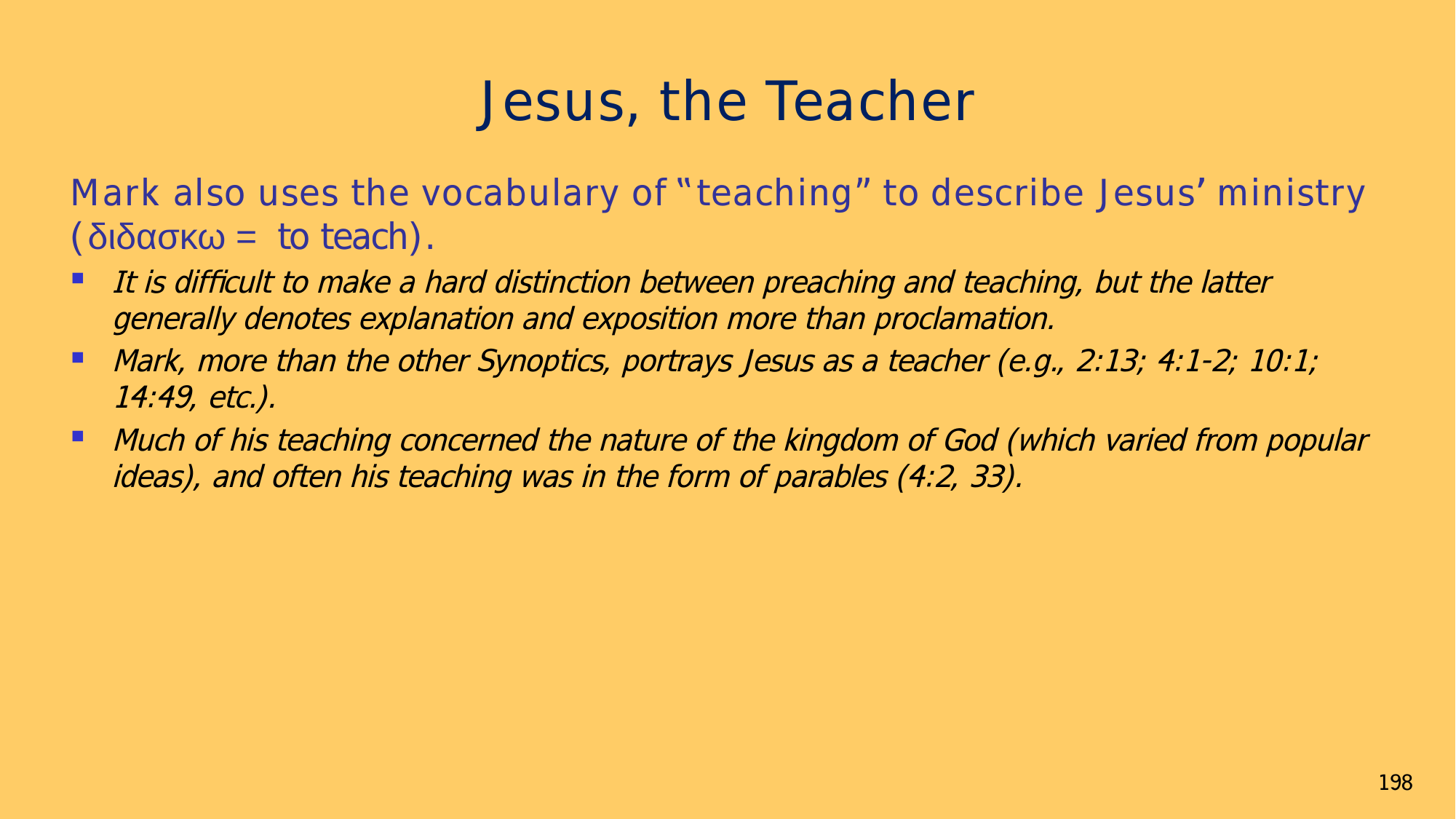

# Jesus, the Teacher
Mark also uses the vocabulary of “teaching” to describe Jesus’ ministry (διδασκω =  to teach).
It is difficult to make a hard distinction between preaching and teaching, but the latter generally denotes explanation and exposition more than proclamation.
Mark, more than the other Synoptics, portrays Jesus as a teacher (e.g., 2:13; 4:1-2; 10:1; 14:49, etc.).
Much of his teaching concerned the nature of the kingdom of God (which varied from popular ideas), and often his teaching was in the form of parables (4:2, 33).
198